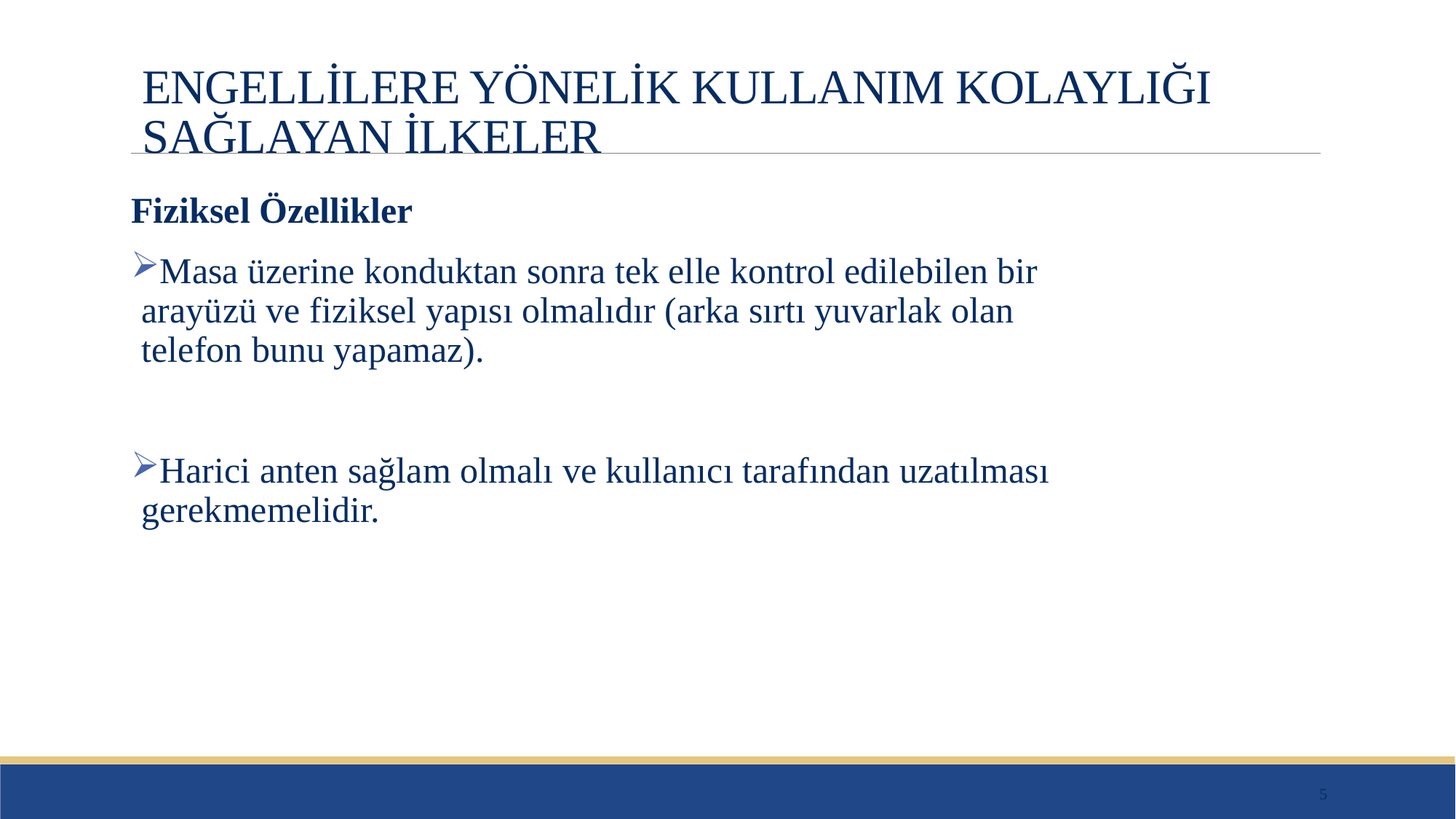

# ENGELLİLERE YÖNELİK KULLANIM KOLAYLIĞI SAĞLAYAN İLKELER
Fiziksel Özellikler
Masa üzerine konduktan sonra tek elle kontrol edilebilen bir arayüzü ve fiziksel yapısı olmalıdır (arka sırtı yuvarlak olan telefon bunu yapamaz).

Harici anten sağlam olmalı ve kullanıcı tarafından uzatılması gerekmemelidir.

5